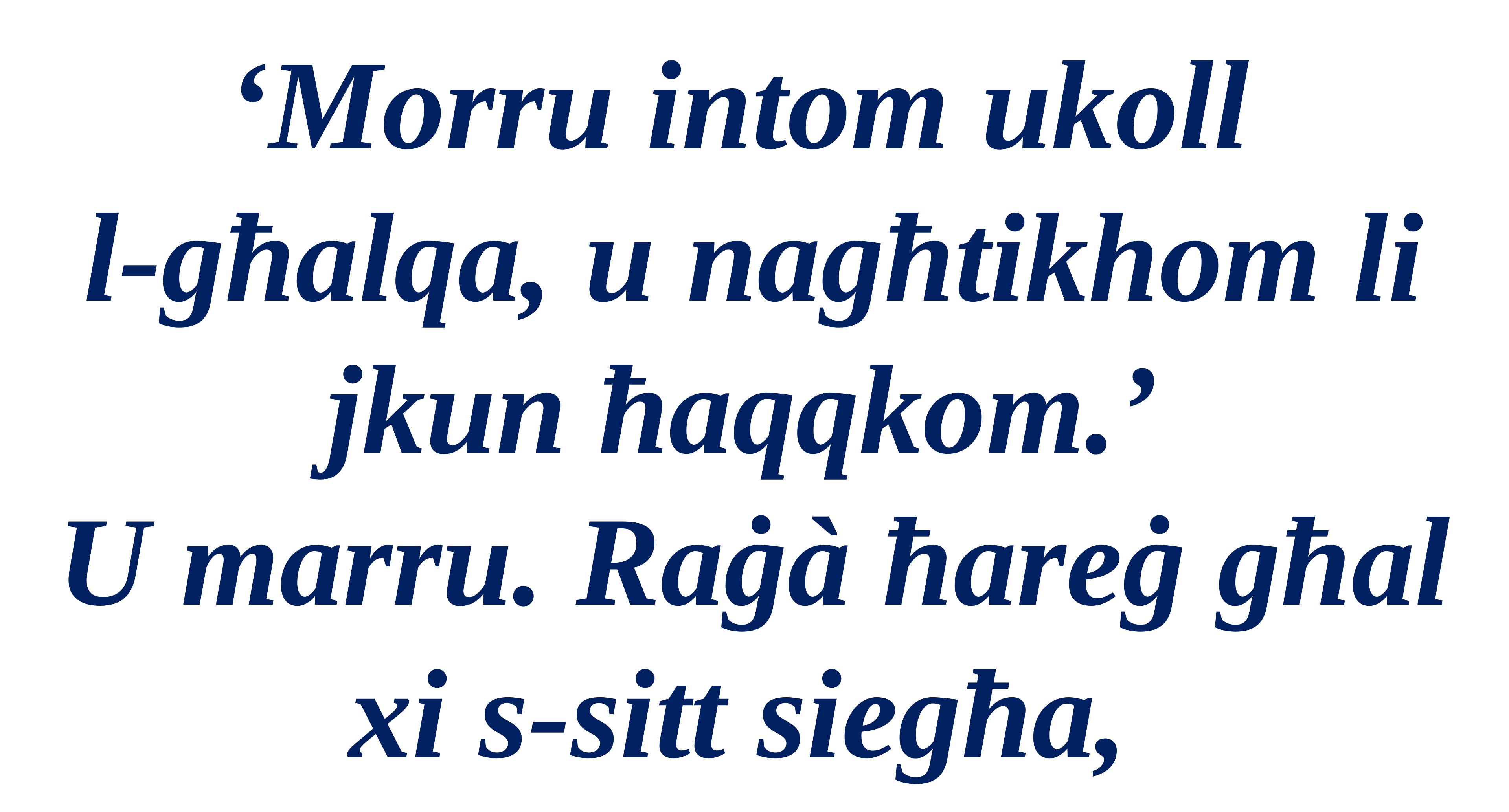

‘Morru intom ukoll
l-għalqa, u nagħtikhom li jkun ħaqqkom.’
U marru. Raġà ħareġ għal xi s-sitt siegħa,